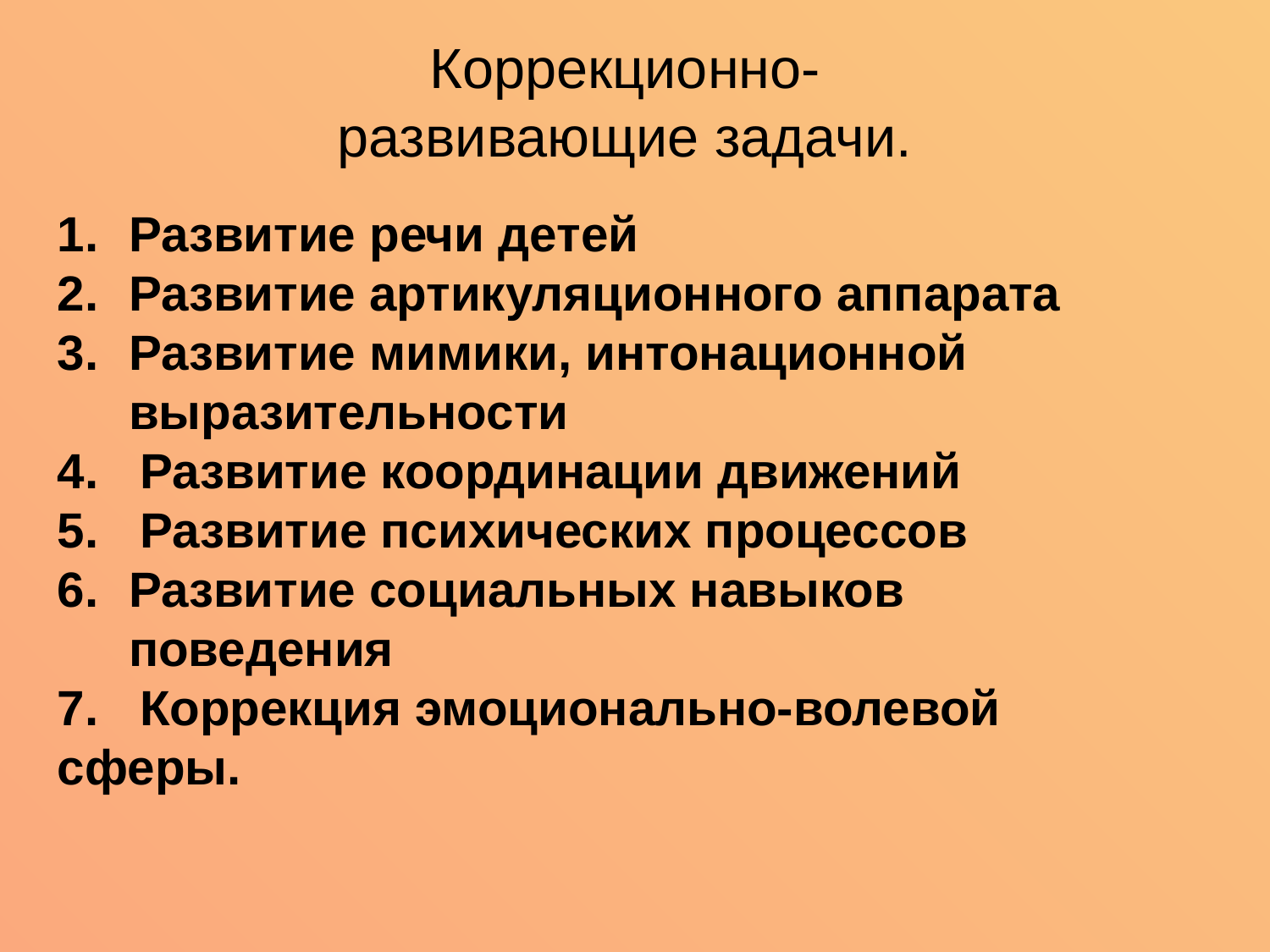

Коррекционно-развивающие задачи.
Развитие речи детей
Развитие артикуляционного аппарата
Развитие мимики, интонационной выразительности
4.   Развитие координации движений
5.   Развитие психических процессов
Развитие социальных навыков поведения
7.   Коррекция эмоционально-волевой сферы.